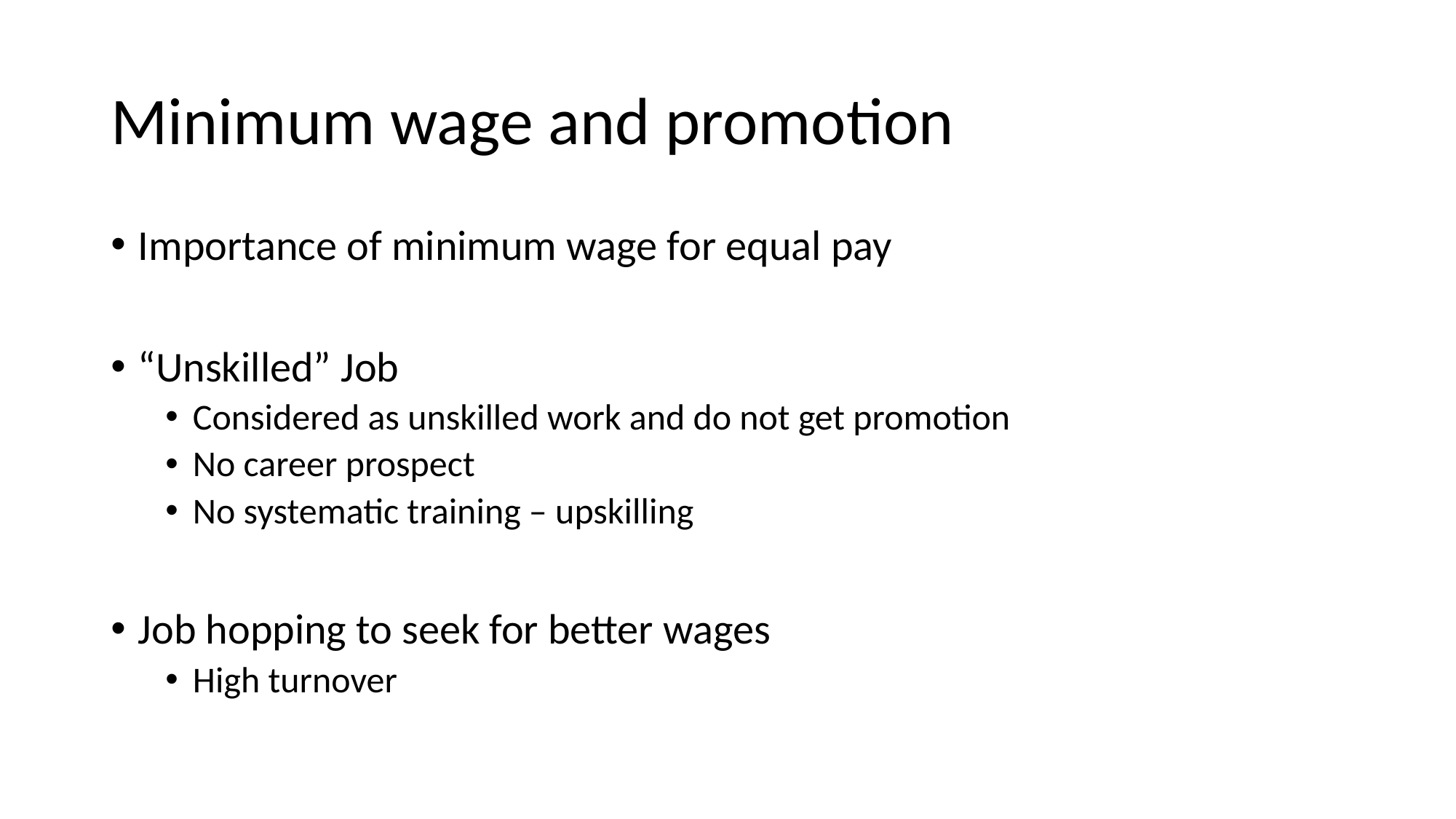

# Minimum wage and promotion
Importance of minimum wage for equal pay

“Unskilled” Job
Considered as unskilled work and do not get promotion
No career prospect
No systematic training – upskilling

Job hopping to seek for better wages
High turnover